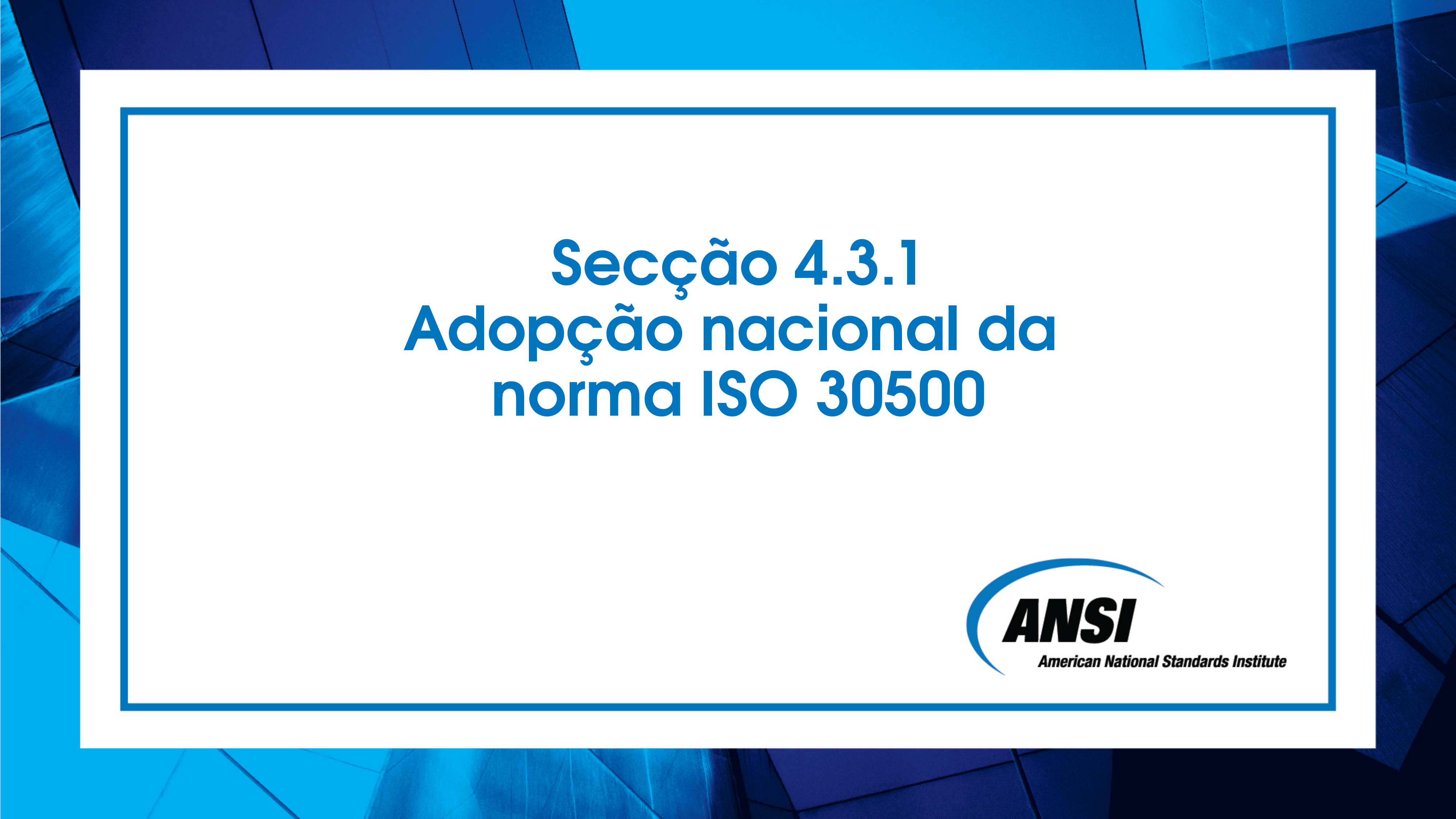

# Secção 4.3.1 Adopção nacional da norma ISO 30500